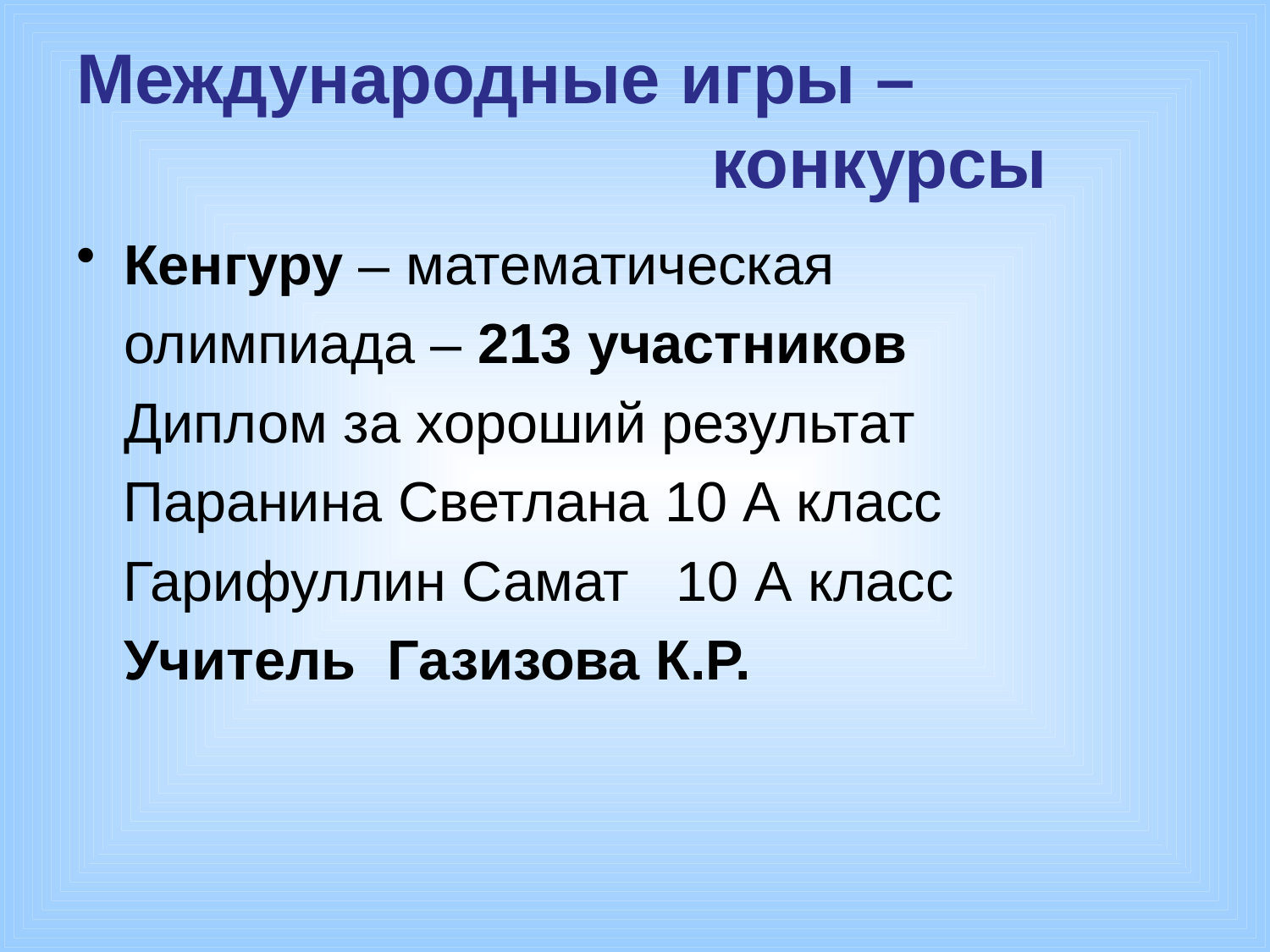

# Международные игры – конкурсы
Кенгуру – математическая
	олимпиада – 213 участников
	Диплом за хороший результат
   Паранина Светлана 10 А класс
   Гарифуллин Самат   10 А класс
	Учитель  Газизова К.Р.